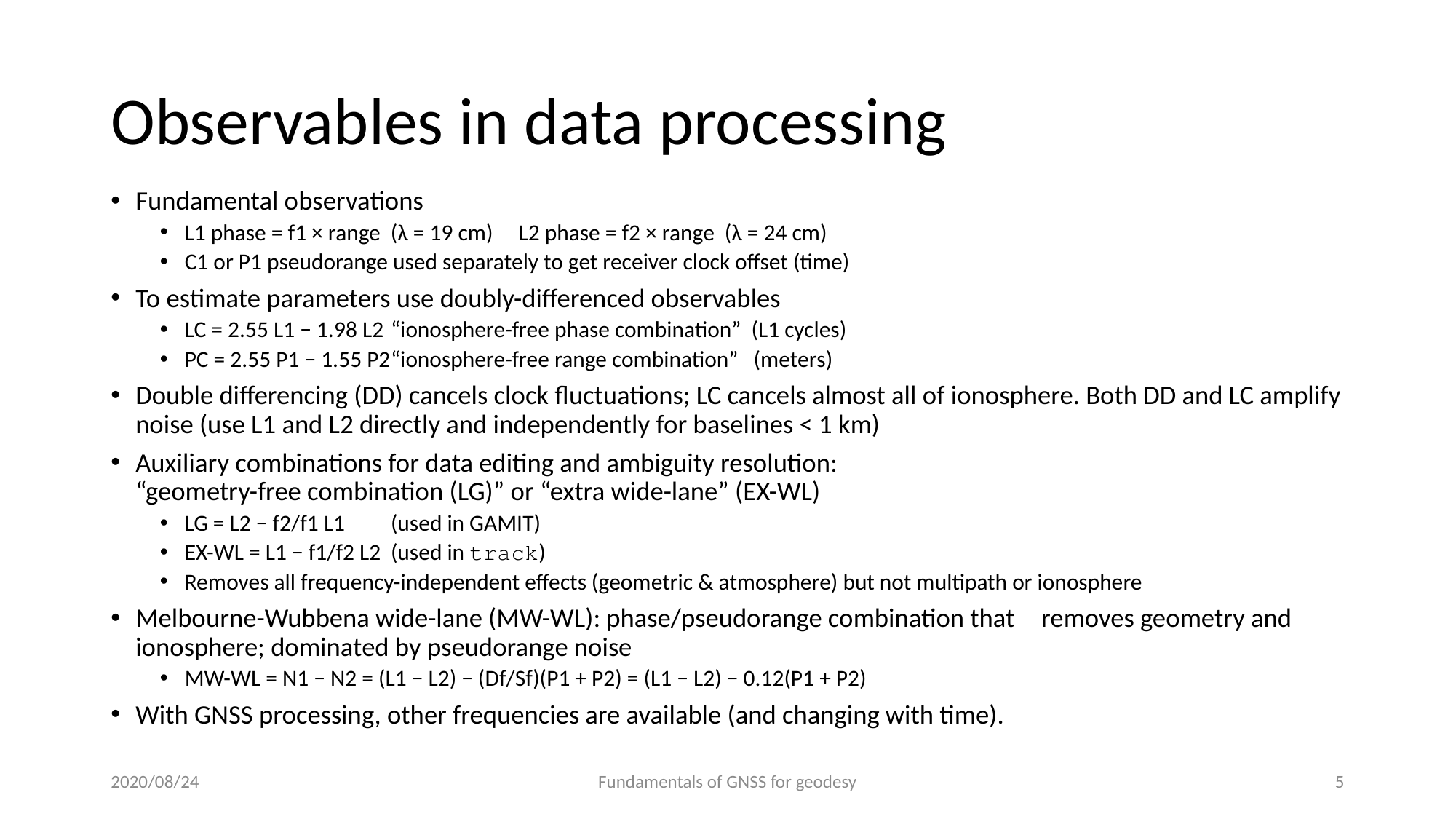

# Observables in data processing
Fundamental observations
L1 phase = f1 × range  (λ = 19 cm)     L2 phase = f2 × range  (λ = 24 cm)
C1 or P1 pseudorange used separately to get receiver clock offset (time)
To estimate parameters use doubly-differenced observables
LC = 2.55 L1 − 1.98 L2	“ionosphere-free phase combination”  (L1 cycles)
PC = 2.55 P1 − 1.55 P2	“ionosphere-free range combination”   (meters)
Double differencing (DD) cancels clock fluctuations; LC cancels almost all of ionosphere. Both DD and LC amplify noise (use L1 and L2 directly and independently for baselines < 1 km)
Auxiliary combinations for data editing and ambiguity resolution:
“geometry-free combination (LG)” or “extra wide-lane” (EX-WL)
LG = L2 − f2/f1 L1	(used in GAMIT)
EX-WL = L1 − f1/f2 L2	(used in track)
Removes all frequency-independent effects (geometric & atmosphere) but not multipath or ionosphere
Melbourne-Wubbena wide-lane (MW-WL): phase/pseudorange combination that 			  removes geometry and ionosphere; dominated by pseudorange noise
MW-WL = N1 − N2 = (L1 − L2) − (Df/Sf)(P1 + P2) = (L1 − L2) − 0.12(P1 + P2)
With GNSS processing, other frequencies are available (and changing with time).
2020/08/24
Fundamentals of GNSS for geodesy
5